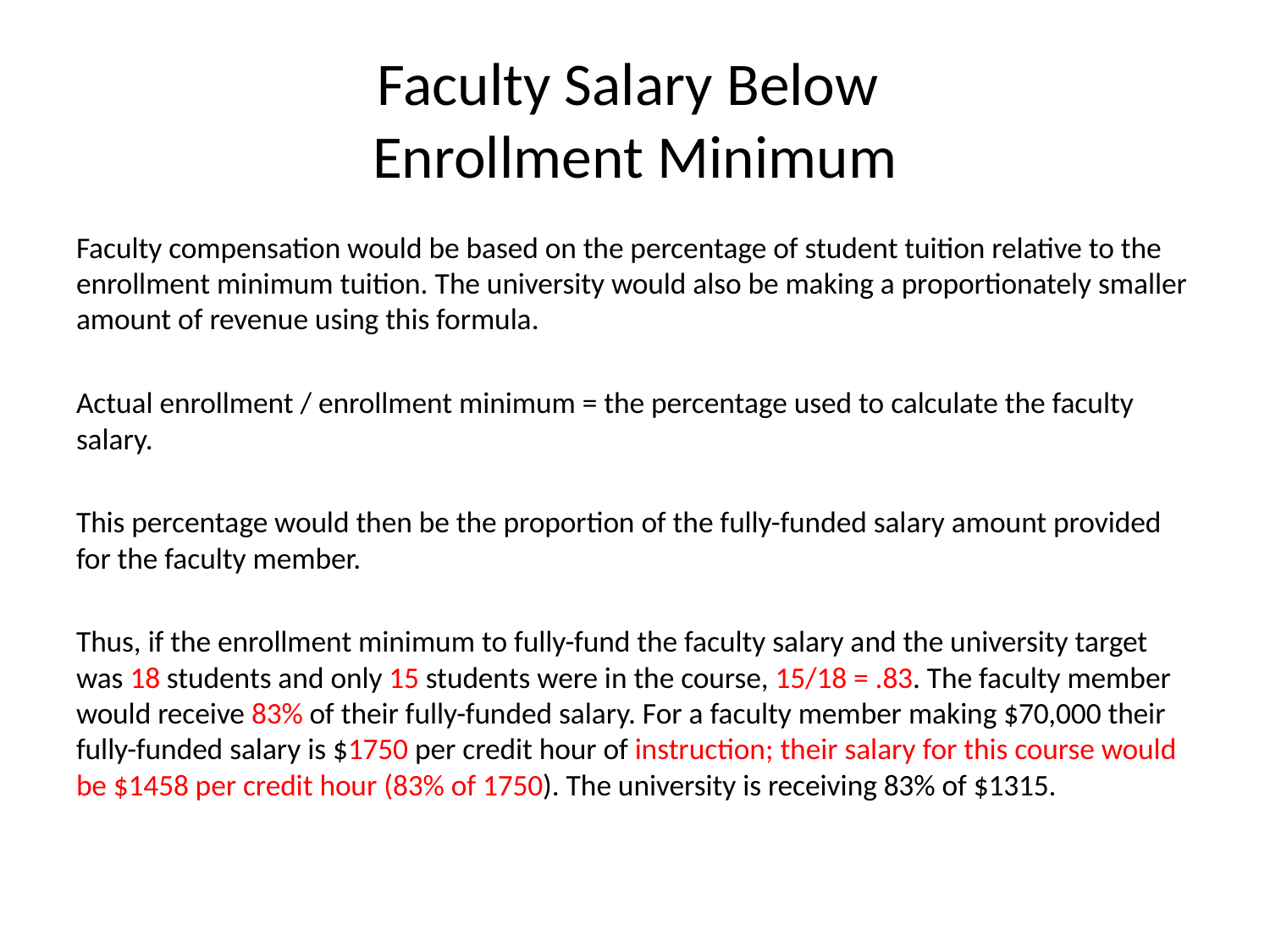

# Faculty Salary Below Enrollment Minimum
Faculty compensation would be based on the percentage of student tuition relative to the enrollment minimum tuition. The university would also be making a proportionately smaller amount of revenue using this formula.

Actual enrollment / enrollment minimum = the percentage used to calculate the faculty salary.

This percentage would then be the proportion of the fully-funded salary amount provided for the faculty member.

Thus, if the enrollment minimum to fully-fund the faculty salary and the university target was 18 students and only 15 students were in the course, 15/18 = .83. The faculty member would receive 83% of their fully-funded salary. For a faculty member making $70,000 their fully-funded salary is $1750 per credit hour of instruction; their salary for this course would be $1458 per credit hour (83% of 1750). The university is receiving 83% of $1315.